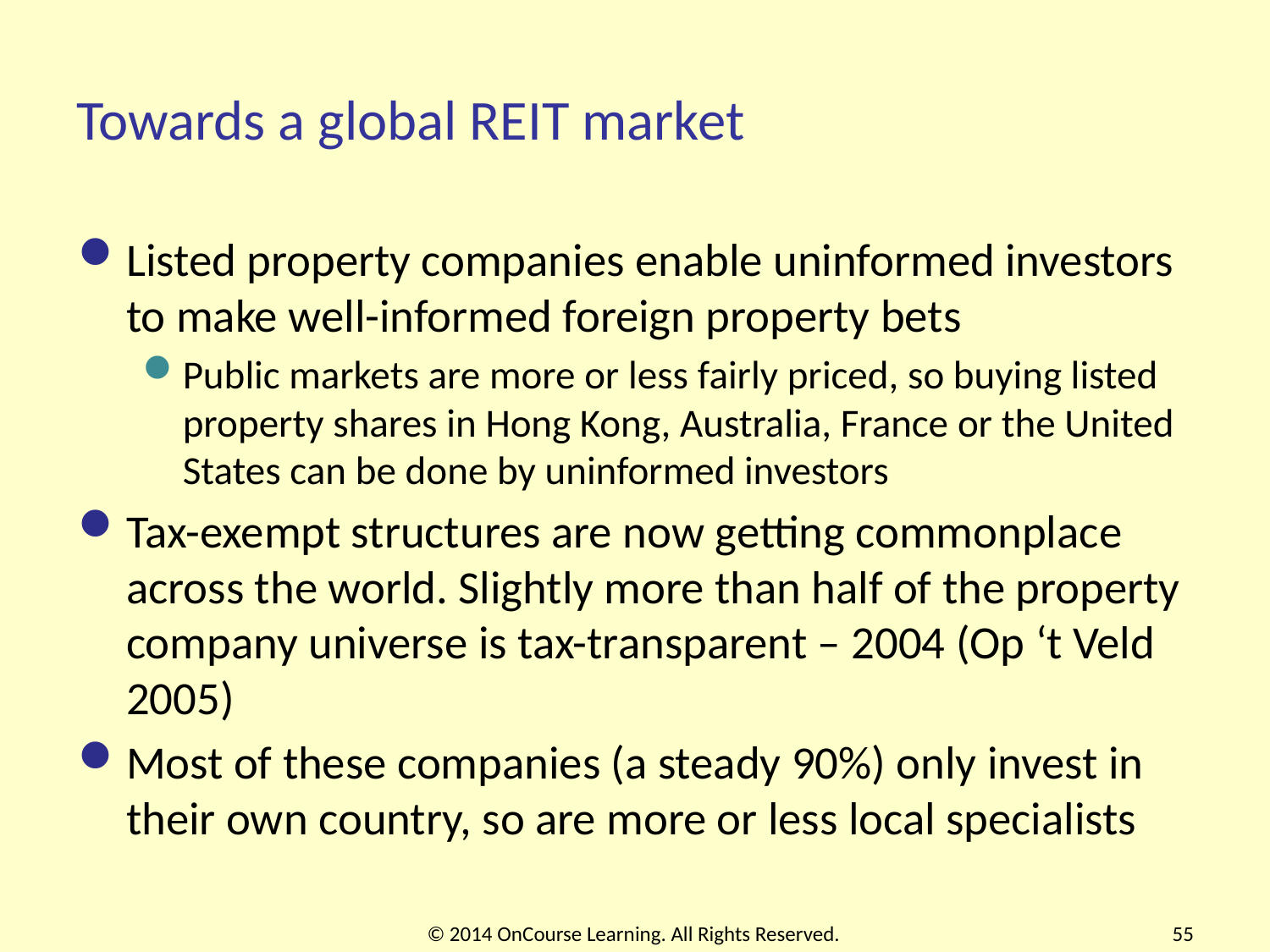

# Towards a global REIT market
Listed property companies enable uninformed investors to make well-informed foreign property bets
Public markets are more or less fairly priced, so buying listed property shares in Hong Kong, Australia, France or the United States can be done by uninformed investors
Tax-exempt structures are now getting commonplace across the world. Slightly more than half of the property company universe is tax-transparent – 2004 (Op ‘t Veld 2005)
Most of these companies (a steady 90%) only invest in their own country, so are more or less local specialists
© 2014 OnCourse Learning. All Rights Reserved.
55